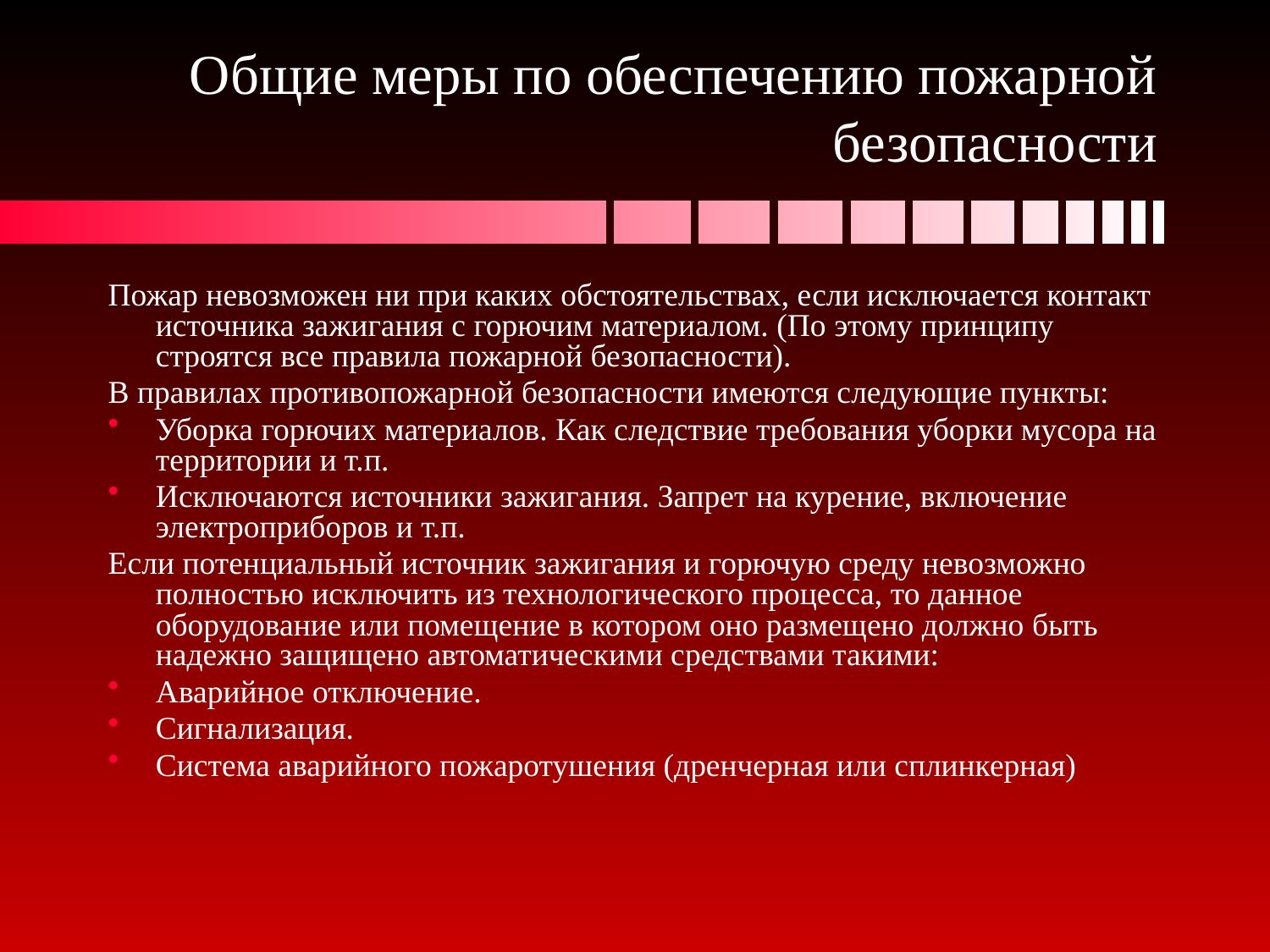

# Общие меры по обеспечению пожарной безопасности
Пожар невозможен ни при каких обстоятельствах, если исключается контакт источника зажигания с горючим материалом. (По этому принципу строятся все правила пожарной безопасности).
В правилах противопожарной безопасности имеются следующие пункты:
Уборка горючих материалов. Как следствие требования уборки мусора на территории и т.п.
Исключаются источники зажигания. Запрет на курение, включение электроприборов и т.п.
Если потенциальный источник зажигания и горючую среду невозможно полностью исключить из технологического процесса, то данное оборудование или помещение в котором оно размещено должно быть надежно защищено автоматическими средствами такими:
Аварийное отключение.
Сигнализация.
Система аварийного пожаротушения (дренчерная или сплинкерная)